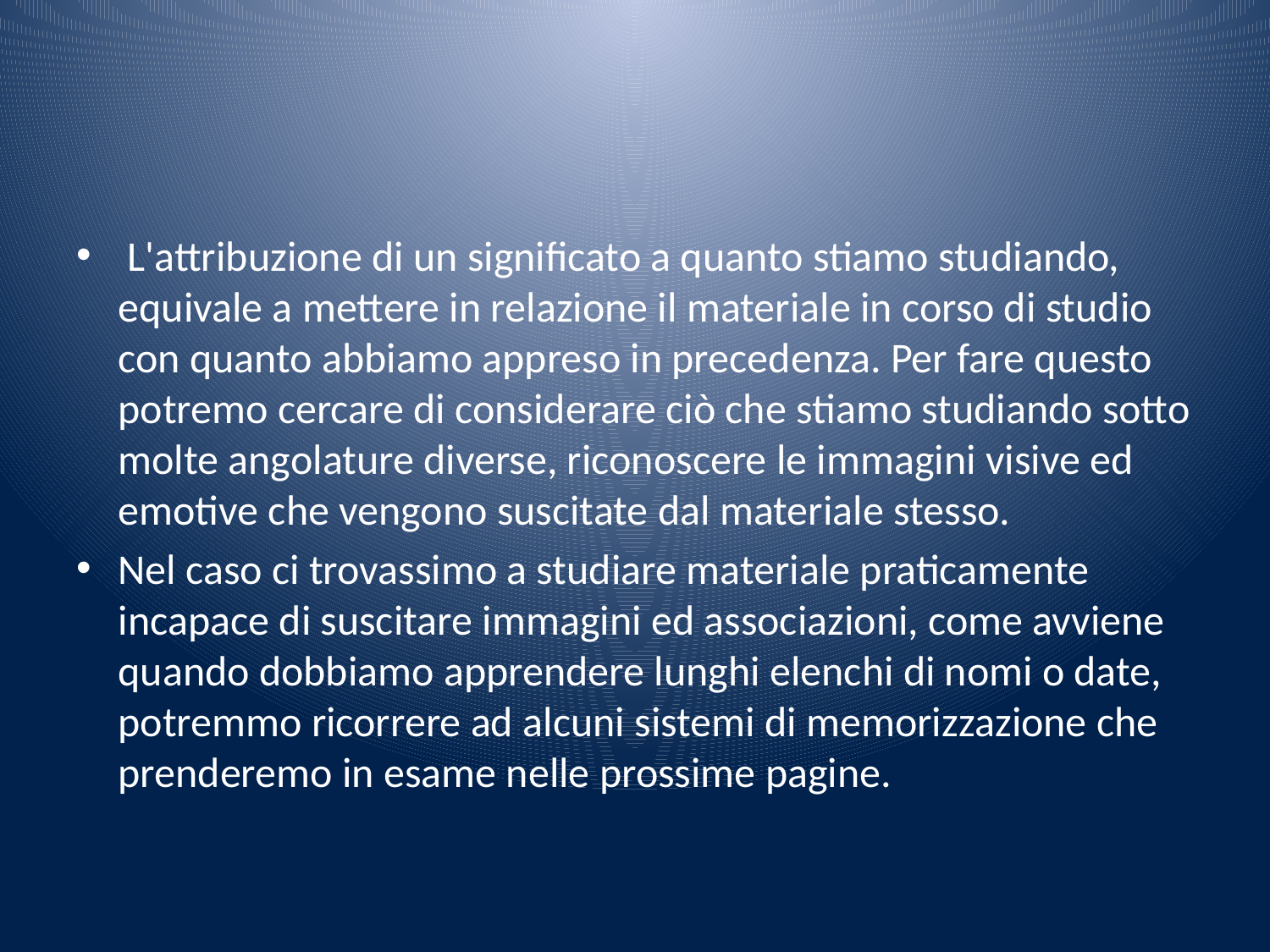

#
 L'attribuzione di un significato a quanto stiamo studiando, equivale a mettere in relazione il materiale in corso di studio con quanto abbiamo appreso in precedenza. Per fare questo potremo cercare di considerare ciò che stiamo studiando sotto molte angolature diverse, riconoscere le immagini visive ed emotive che vengono suscitate dal materiale stesso.
Nel caso ci trovassimo a studiare materiale praticamente incapace di suscitare immagini ed associazioni, come avviene quando dobbiamo apprendere lunghi elenchi di nomi o date, potremmo ricorrere ad alcuni sistemi di memorizzazione che prenderemo in esame nelle prossime pagine.